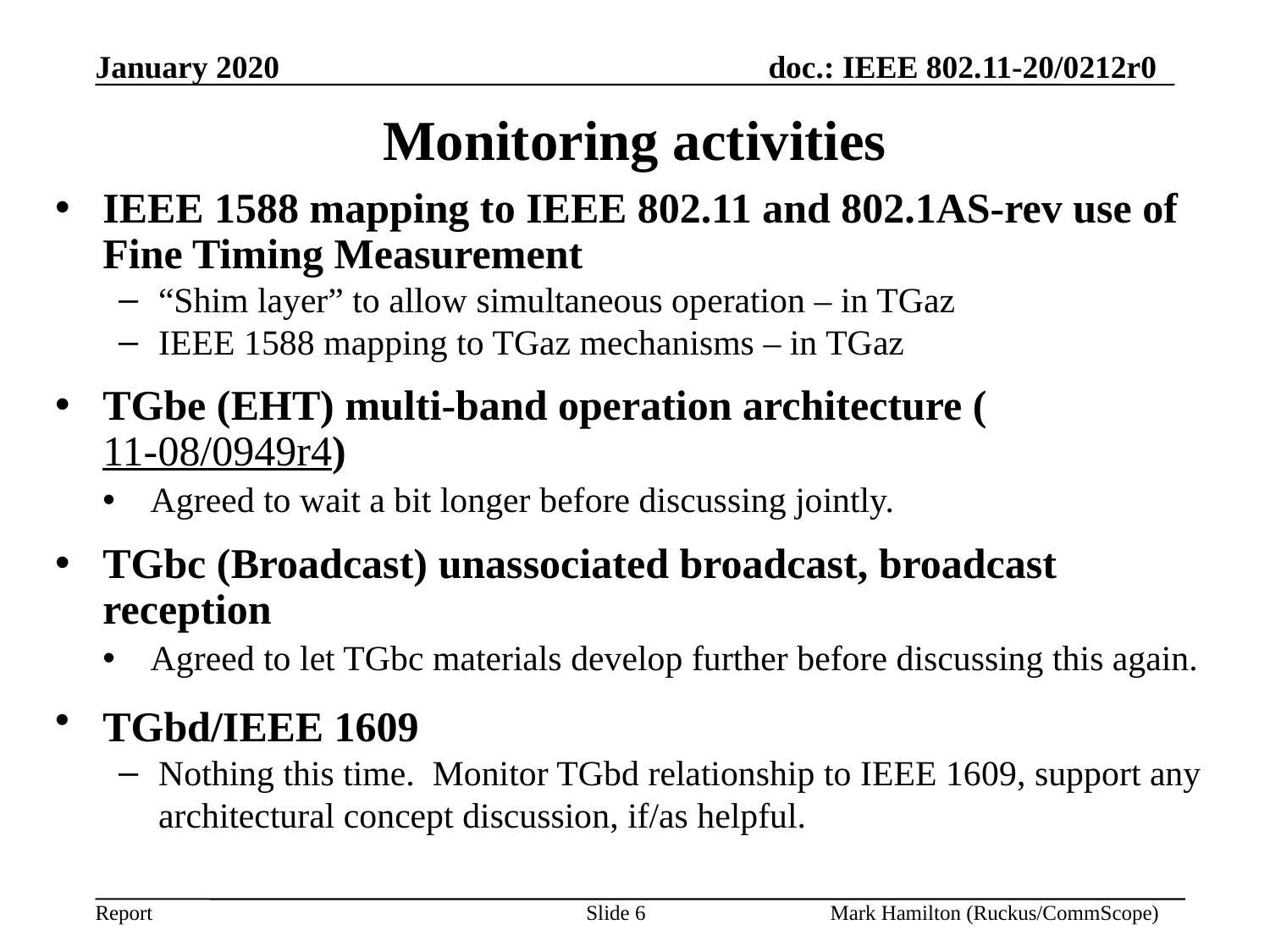

# Monitoring activities
IEEE 1588 mapping to IEEE 802.11 and 802.1AS-rev use of Fine Timing Measurement
“Shim layer” to allow simultaneous operation – in TGaz
IEEE 1588 mapping to TGaz mechanisms – in TGaz
TGbe (EHT) multi-band operation architecture (11-08/0949r4)
Agreed to wait a bit longer before discussing jointly.
TGbc (Broadcast) unassociated broadcast, broadcast reception
Agreed to let TGbc materials develop further before discussing this again.
TGbd/IEEE 1609
Nothing this time.  Monitor TGbd relationship to IEEE 1609, support any architectural concept discussion, if/as helpful.